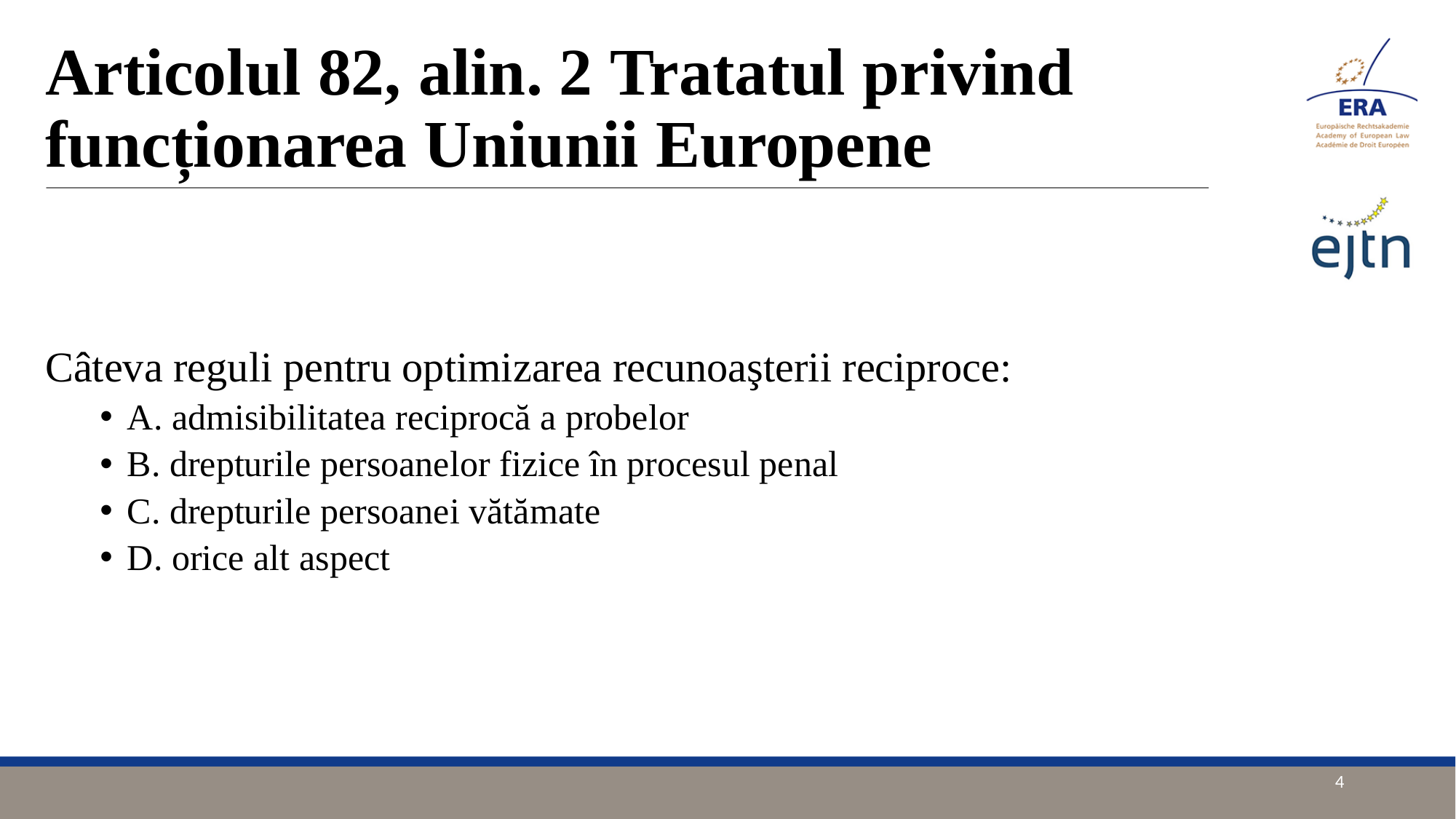

# Articolul 82, alin. 2 Tratatul privind funcționarea Uniunii Europene

Câteva reguli pentru optimizarea recunoaşterii reciproce:
A. admisibilitatea reciprocă a probelor
B. drepturile persoanelor fizice în procesul penal
C. drepturile persoanei vătămate
D. orice alt aspect
4